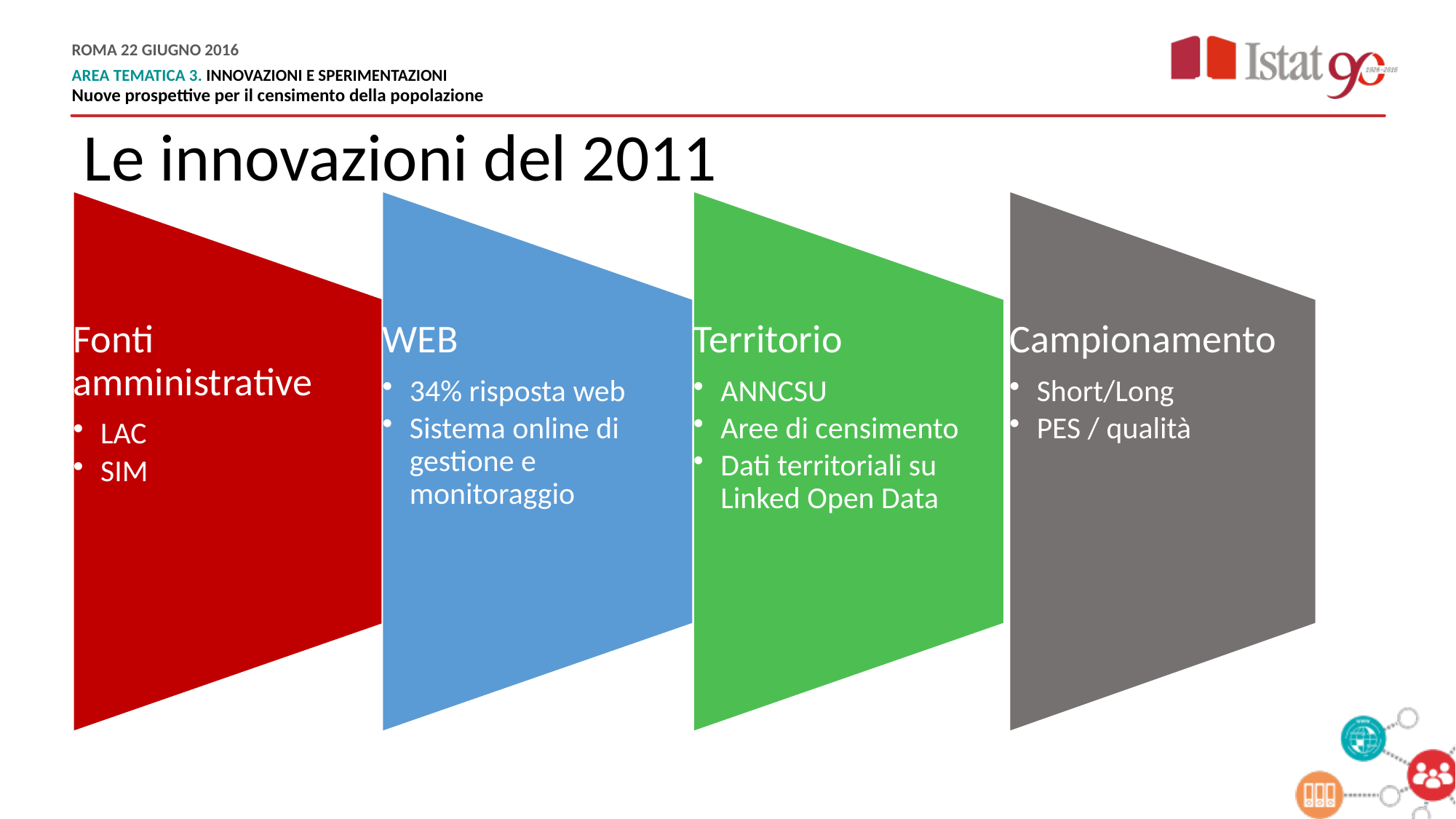

# Le innovazioni del 2011
Fonti amministrative
LAC
SIM
Campionamento
Short/Long
PES / qualità
WEB
34% risposta web
Sistema online di gestione e monitoraggio
Territorio
ANNCSU
Aree di censimento
Dati territoriali su Linked Open Data